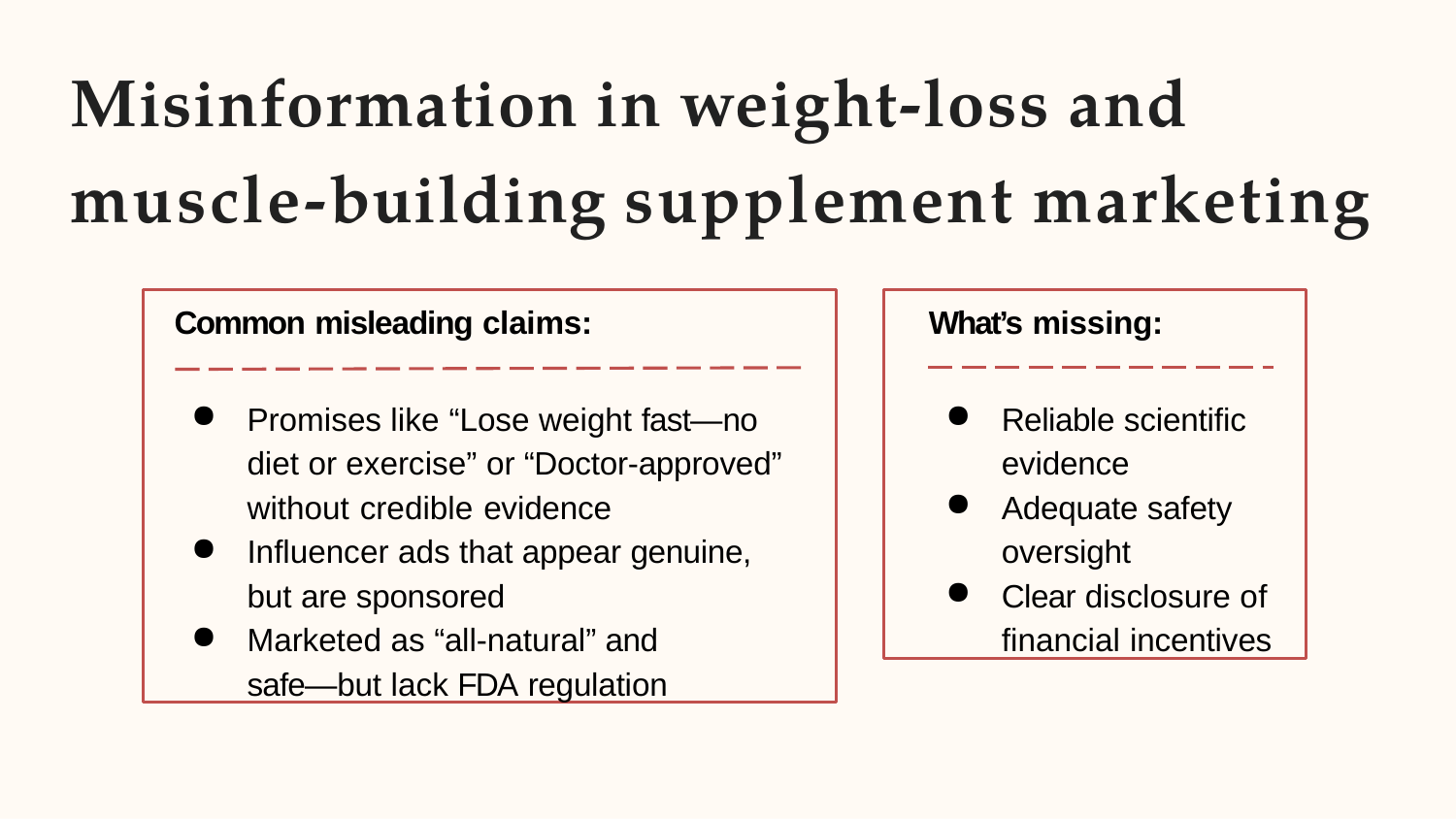

# Misinformation in weight-loss and muscle-building supplement marketing
Common misleading claims:

Promises like “Lose weight fast—no diet or exercise” or “Doctor-approved” without credible evidence
Influencer ads that appear genuine, but are sponsored
Marketed as “all-natural” and safe—but lack FDA regulation
What’s missing:

Reliable scientiﬁc evidence
Adequate safety oversight
Clear disclosure of ﬁnancial incentives